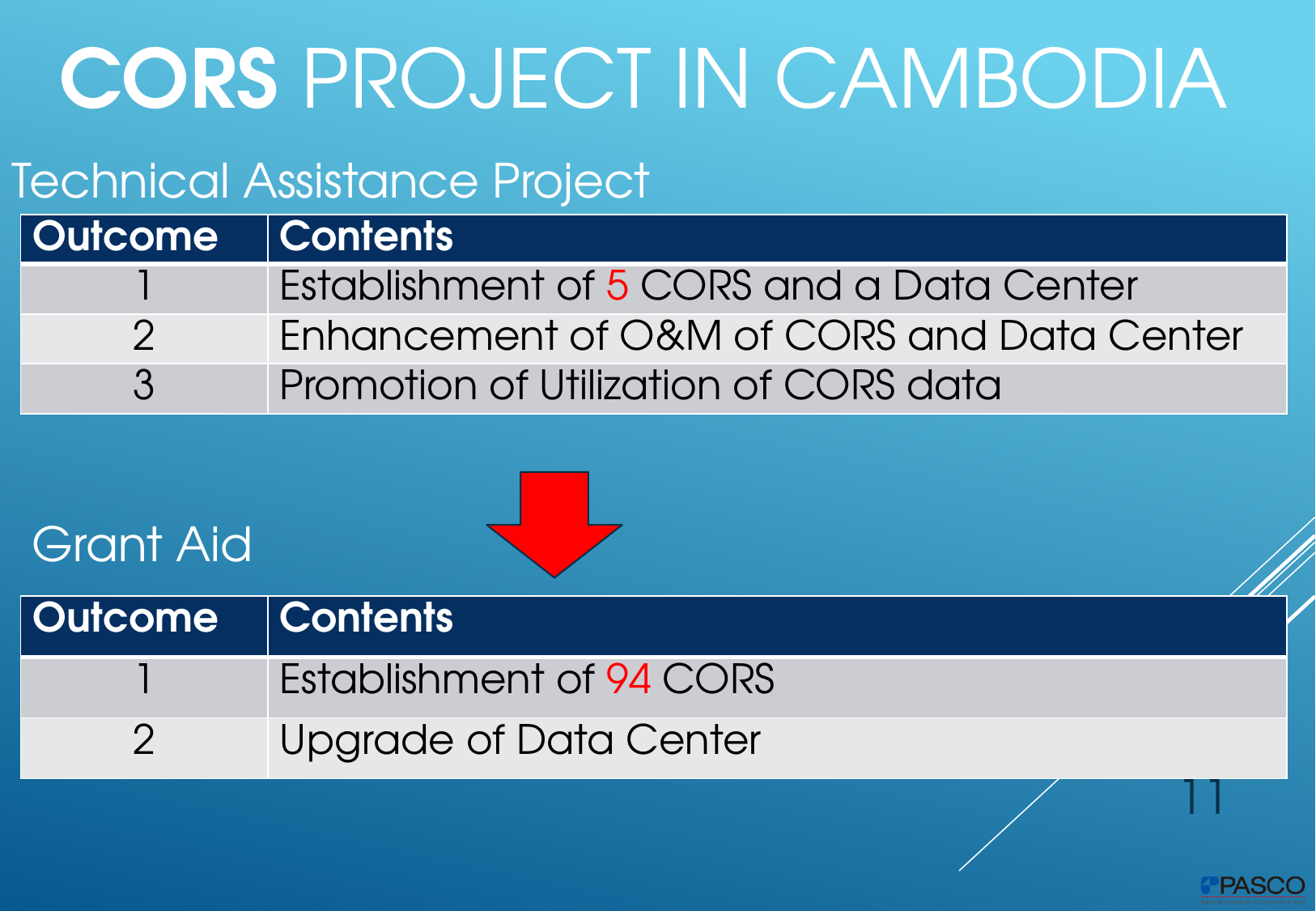

# Cors Project in Cambodia
Technical Assistance Project
| Outcome | Contents |
| --- | --- |
| 1 | Establishment of 5 CORS and a Data Center |
| 2 | Enhancement of O&M of CORS and Data Center |
| 3 | Promotion of Utilization of CORS data |

Grant Aid
| Outcome | Contents |
| --- | --- |
| 1 | Establishment of 94 CORS |
| 2 | Upgrade of Data Center |
11